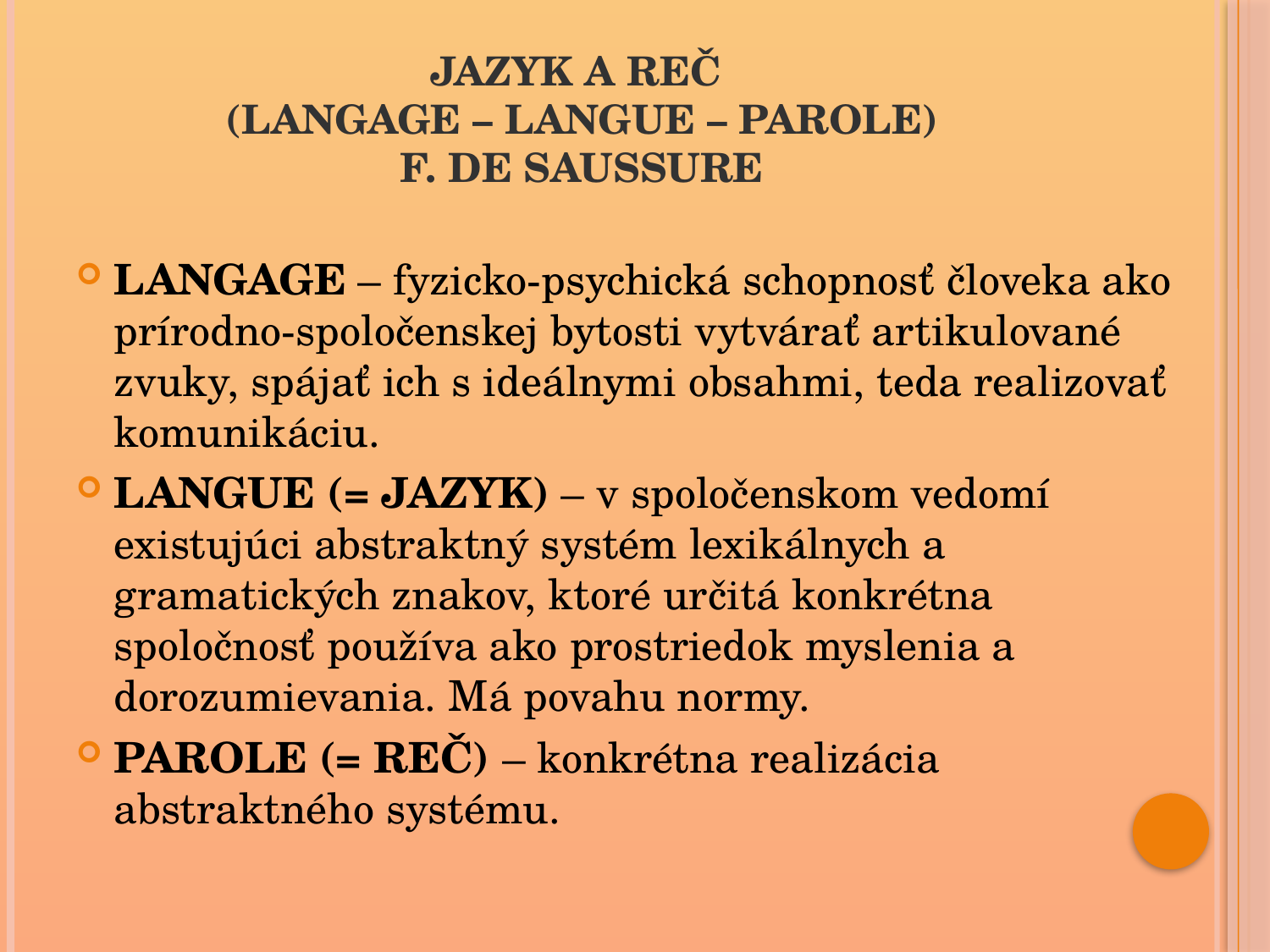

# JAZYK A REČ (LANGAGE – LANGUE – PAROLE) F. de Saussure
LANGAGE – fyzicko-psychická schopnosť človeka ako prírodno-spoločenskej bytosti vytvárať artikulované zvuky, spájať ich s ideálnymi obsahmi, teda realizovať komunikáciu.
LANGUE (= JAZYK) – v spoločenskom vedomí existujúci abstraktný systém lexikálnych a gramatických znakov, ktoré určitá konkrétna spoločnosť používa ako prostriedok myslenia a dorozumievania. Má povahu normy.
PAROLE (= REČ) – konkrétna realizácia abstraktného systému.